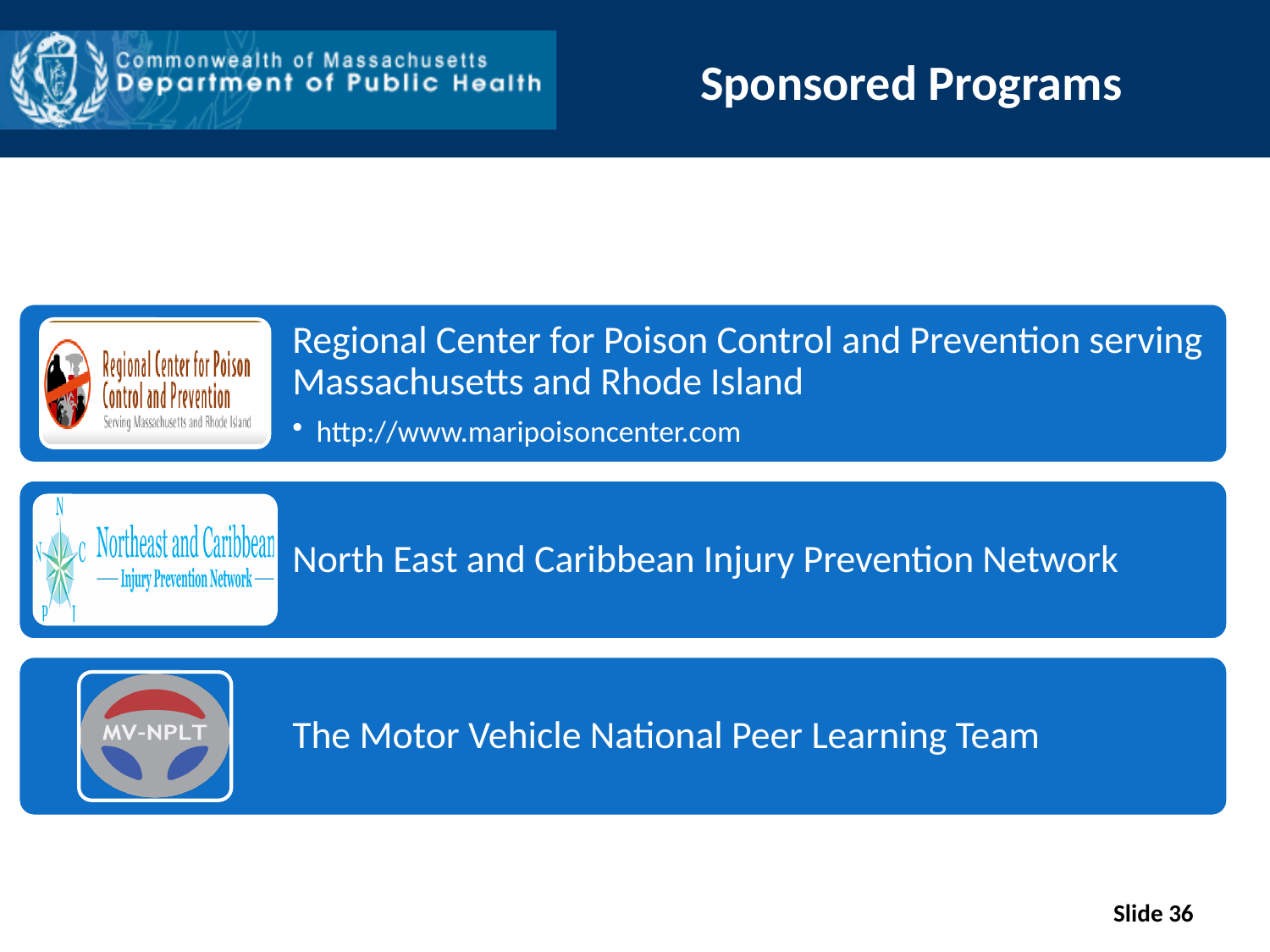

# Sponsored Programs

Regional Center for Poison Control and Prevention serving Massachusetts and Rhode Island
http://www.maripoisoncenter.com
North East and Caribbean Injury Prevention Network
The Motor Vehicle National Peer Learning Team
Slide 36